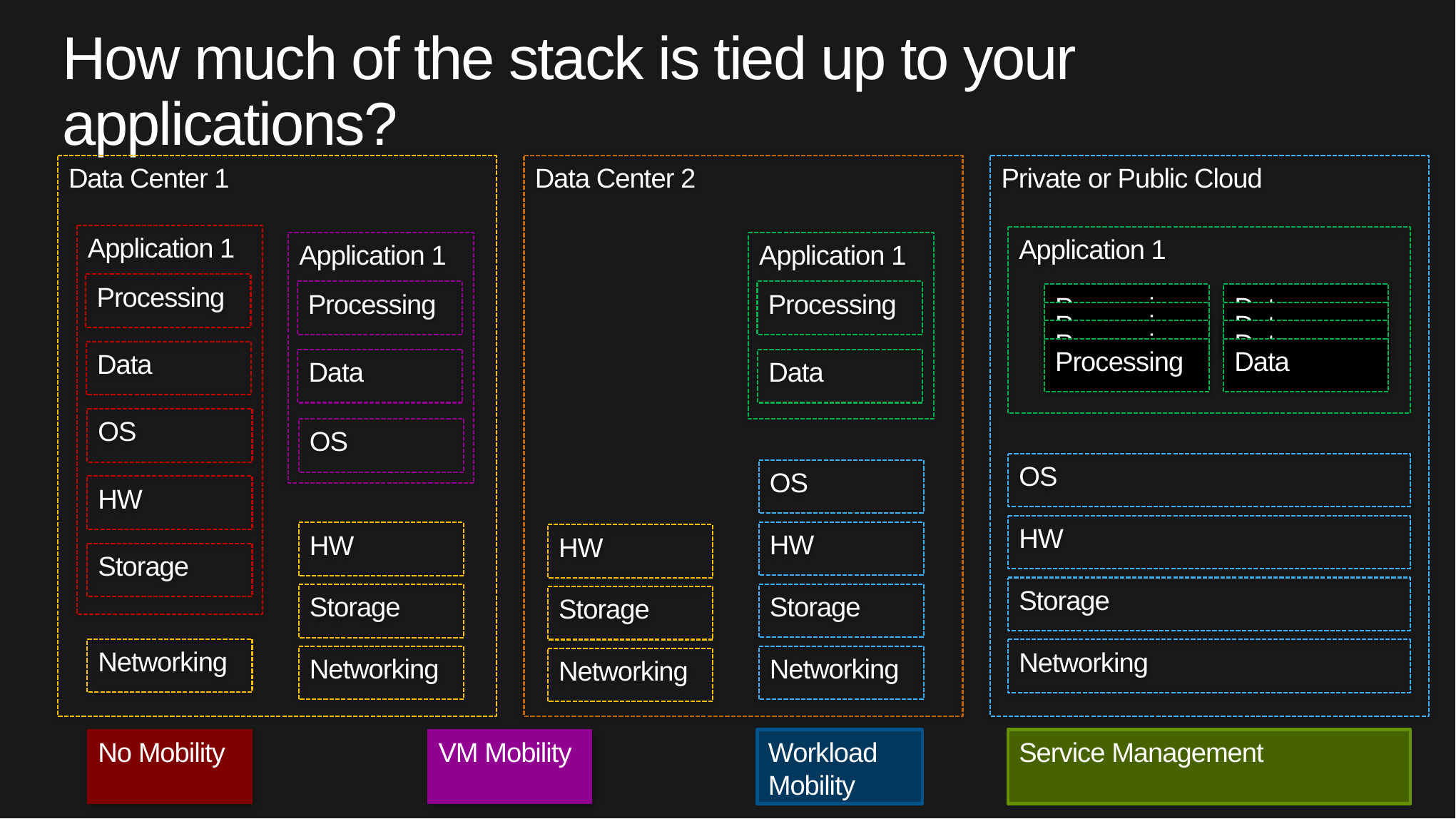

# How much of the stack is tied up to your applications?
Data Center 1
Data Center 2
Private or Public Cloud
Application 1
Processing
Data
OS
HW
Storage
Application 1
Application 1
Application 1
Processing
Data
OS
Processing
Processing
Data
Processing
Data
Processing
Data
Processing
Data
Data
OS
OS
HW
HW
HW
HW
Storage
Storage
Storage
Storage
Networking
Networking
Networking
Networking
Networking
Service Management
Workload
Mobility
No Mobility
VM Mobility